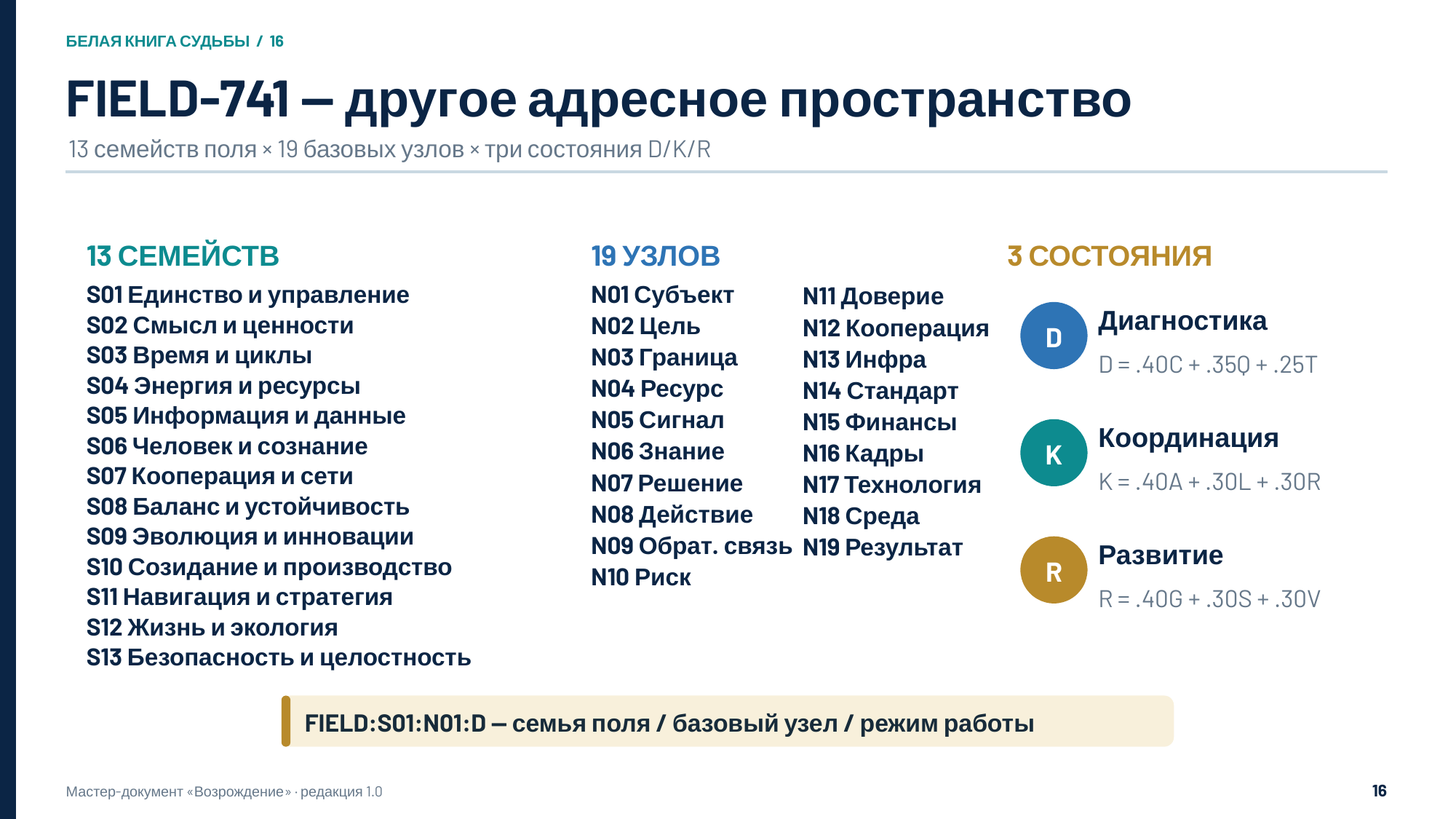

БЕЛАЯ КНИГА СУДЬБЫ  /  16
FIELD‑741 — другое адресное пространство
13 семейств поля × 19 базовых узлов × три состояния D/K/R

13 СЕМЕЙСТВ
19 УЗЛОВ
3 СОСТОЯНИЯ
S01 Единство и управление
S02 Смысл и ценности
S03 Время и циклы
S04 Энергия и ресурсы
S05 Информация и данные
S06 Человек и сознание
S07 Кооперация и сети
S08 Баланс и устойчивость
S09 Эволюция и инновации
S10 Созидание и производство
S11 Навигация и стратегия
S12 Жизнь и экология
S13 Безопасность и целостность
N01 Субъект
N02 Цель
N03 Граница
N04 Ресурс
N05 Сигнал
N06 Знание
N07 Решение
N08 Действие
N09 Обрат. связь
N10 Риск
N11 Доверие
N12 Кооперация
N13 Инфра
N14 Стандарт
N15 Финансы
N16 Кадры
N17 Технология
N18 Среда
N19 Результат
Диагностика
D
D = .40C + .35Q + .25T
Координация
K
K = .40A + .30L + .30R
Развитие
R
R = .40G + .30S + .30V

FIELD:S01:N01:D — семья поля / базовый узел / режим работы
16
Мастер-документ «Возрождение» · редакция 1.0